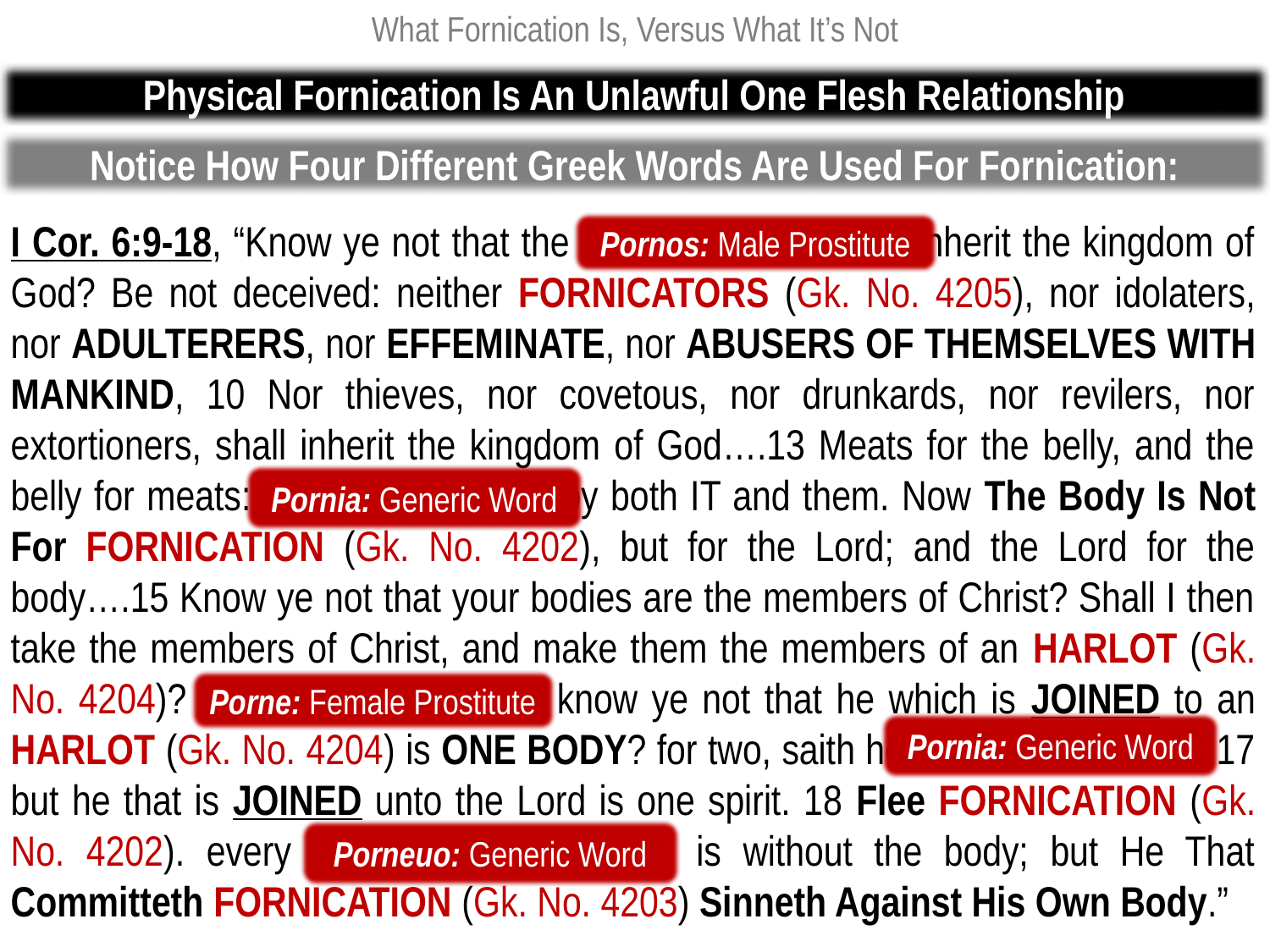

What Fornication Is, Versus What It’s Not
Physical Fornication Is An Unlawful One Flesh Relationship
Notice How Four Different Greek Words Are Used For Fornication:
I Cor. 6:9-18, “Know ye not that the unrighteous shall not inherit the kingdom of God? Be not deceived: neither FORNICATORS (Gk. No. 4205), nor idolaters, nor ADULTERERS, nor EFFEMINATE, nor ABUSERS OF THEMSELVES WITH MANKIND, 10 Nor thieves, nor covetous, nor drunkards, nor revilers, nor extortioners, shall inherit the kingdom of God….13 Meats for the belly, and the belly for meats: but God shall destroy both IT and them. Now The Body Is Not For FORNICATION (Gk. No. 4202), but for the Lord; and the Lord for the body….15 Know ye not that your bodies are the members of Christ? Shall I then take the members of Christ, and make them the members of an HARLOT (Gk. No. 4204)? God forbid. 16 What? know ye not that he which is JOINED to an HARLOT (Gk. No. 4204) is ONE BODY? for two, saith he, shall be one flesh. 17 but he that is JOINED unto the Lord is one spirit. 18 Flee FORNICATION (Gk. No. 4202). every sin that a man doeth is without the body; but He That Committeth FORNICATION (Gk. No. 4203) Sinneth Against His Own Body.”
Pornos: Male Prostitute
Pornia: Generic Word
Porne: Female Prostitute
Pornia: Generic Word
Porneuo: Generic Word